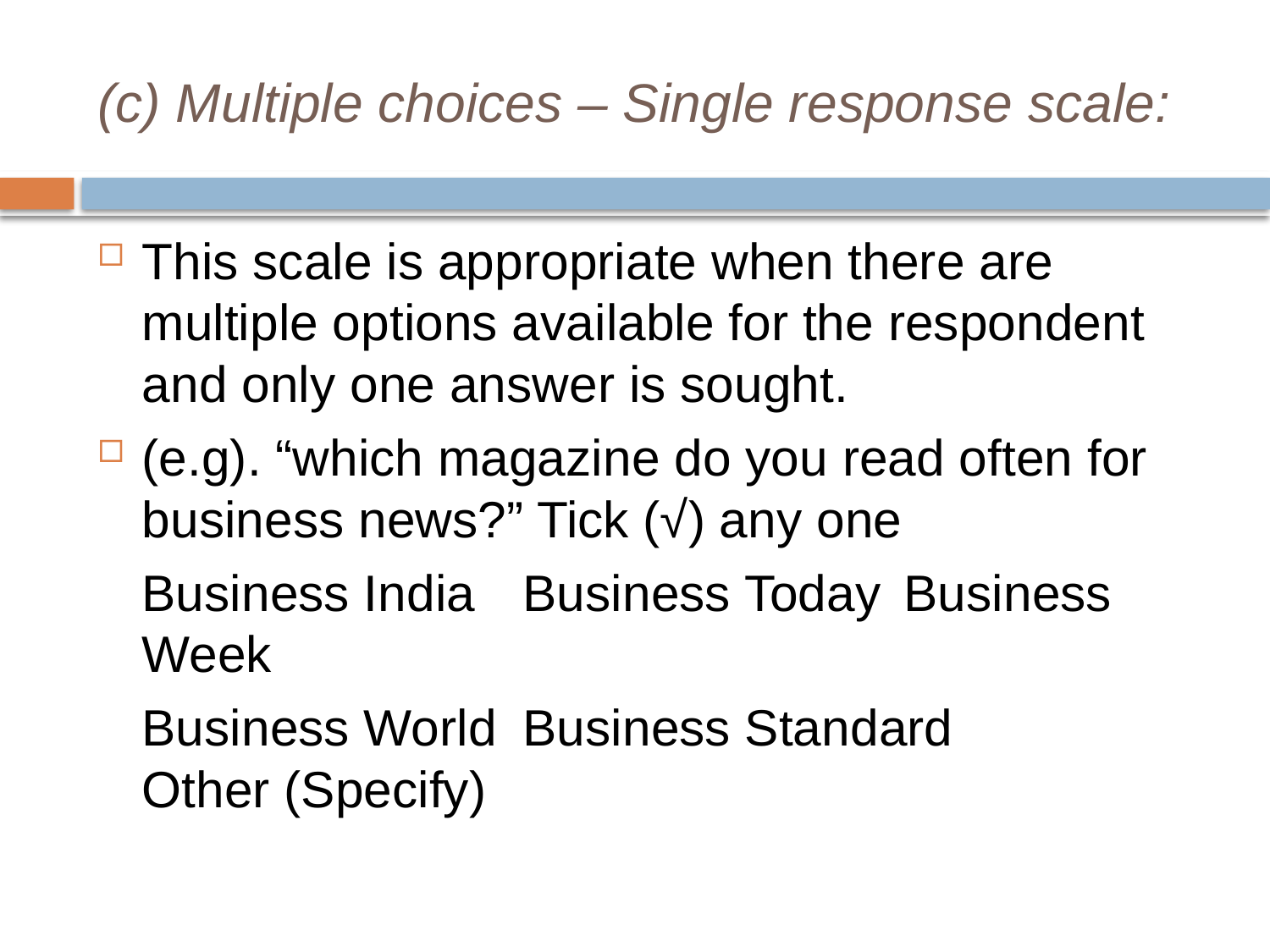

# (c) Multiple choices – Single response scale:
This scale is appropriate when there are multiple options available for the respondent and only one answer is sought.
(e.g). “which magazine do you read often for business news?” Tick (√) any one
	Business India	Business Today	Business Week
	Business World	Business Standard		Other (Specify)